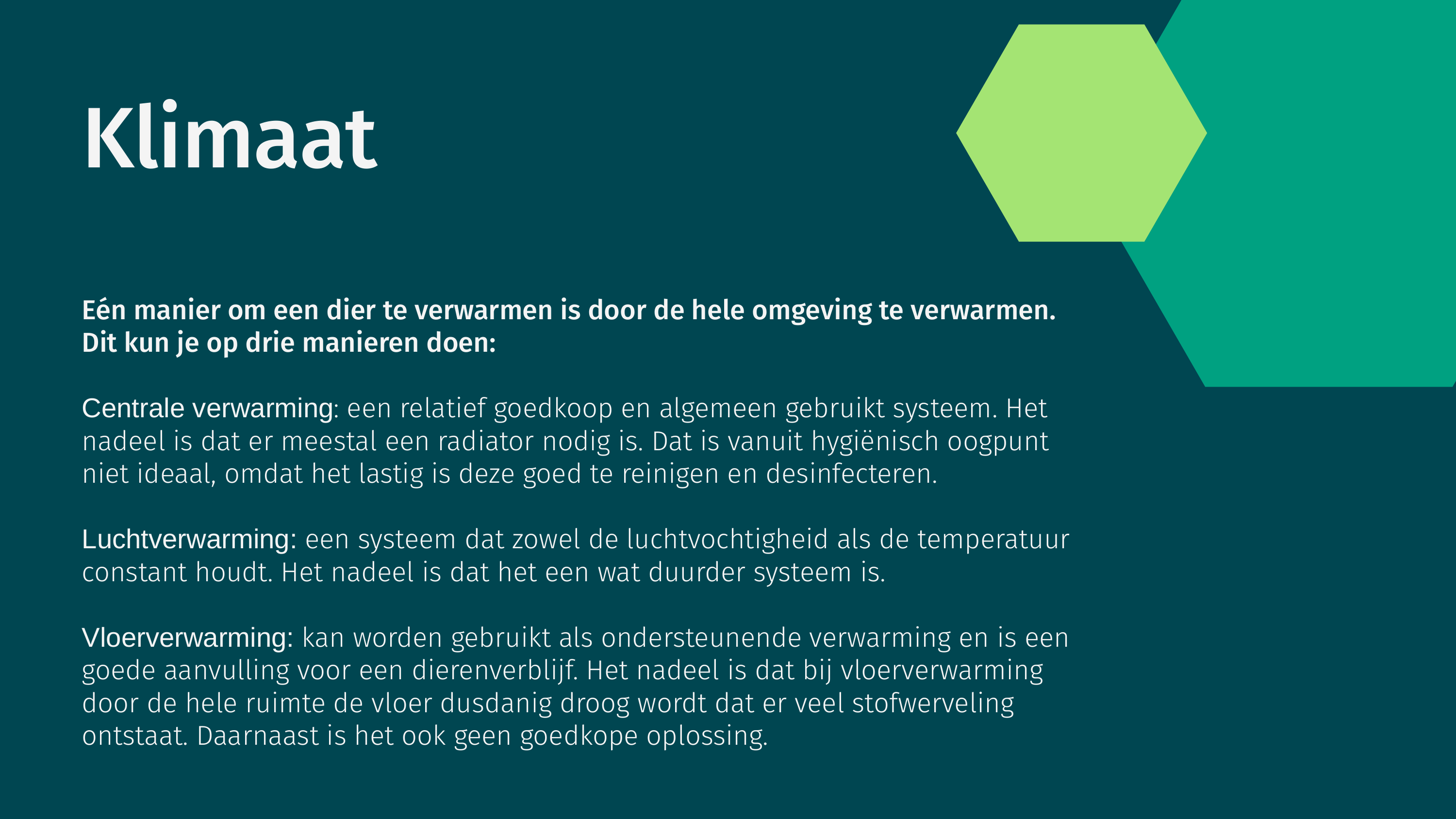

Klimaat
Eén manier om een dier te verwarmen is door de hele omgeving te verwarmen. Dit kun je op drie manieren doen:

Centrale verwarming: een relatief goedkoop en algemeen gebruikt systeem. Het nadeel is dat er meestal een radiator nodig is. Dat is vanuit hygiënisch oogpunt niet ideaal, omdat het lastig is deze goed te reinigen en desinfecteren.

Luchtverwarming: een systeem dat zowel de luchtvochtigheid als de temperatuur constant houdt. Het nadeel is dat het een wat duurder systeem is.

Vloerverwarming: kan worden gebruikt als ondersteunende verwarming en is een goede aanvulling voor een dierenverblijf. Het nadeel is dat bij vloerverwarming door de hele ruimte de vloer dusdanig droog wordt dat er veel stofwerveling ontstaat. Daarnaast is het ook geen goedkope oplossing.